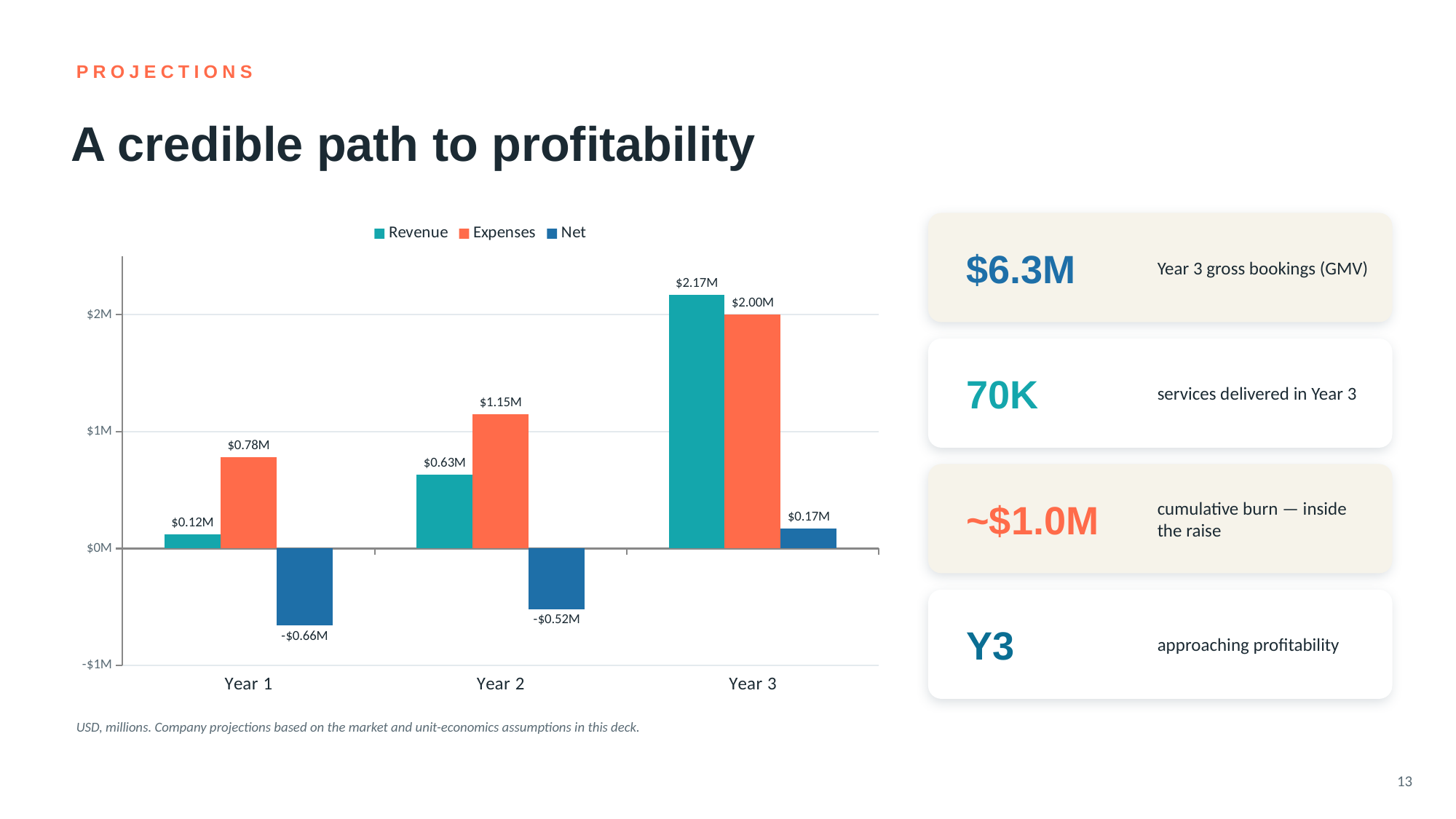

PROJECTIONS
A credible path to profitability

### Chart

| Category | Revenue | Expenses | Net |
|---|---|---|---|
| Year 1 | 0.12 | 0.78 | -0.66 |
| Year 2 | 0.63 | 1.15 | -0.52 |
| Year 3 | 2.17 | 2.0 | 0.17 |
$6.3M
Year 3 gross bookings (GMV)

70K
services delivered in Year 3

~$1.0M
cumulative burn — inside the raise

Y3
approaching profitability
USD, millions. Company projections based on the market and unit-economics assumptions in this deck.
13